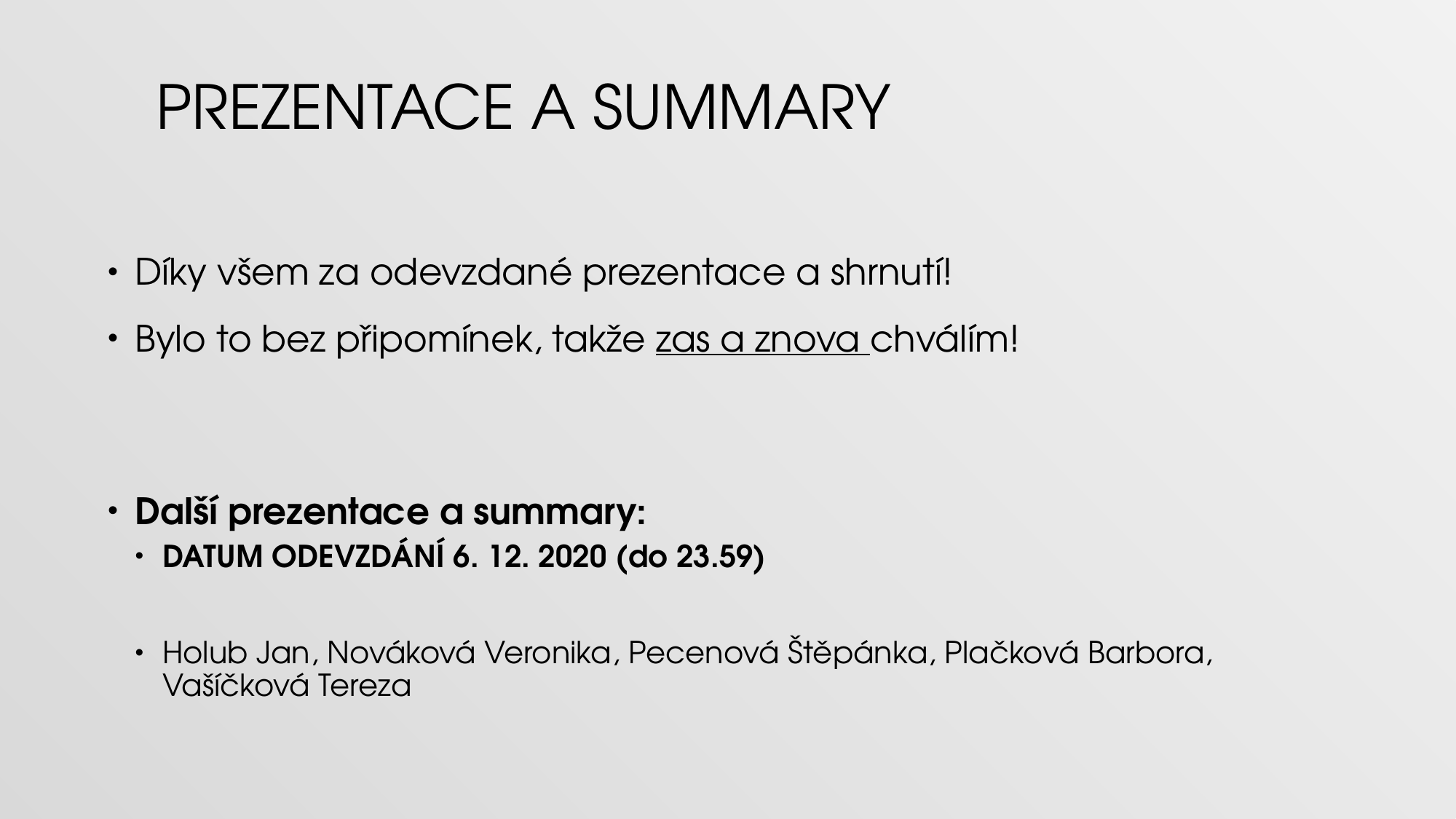

# Prezentace A SUMMARY

Díky všem za odevzdané prezentace a shrnutí!
Bylo to bez připomínek, takže zas a znova chválím!

Další prezentace a summary:
DATUM ODEVZDÁNÍ 6. 12. 2020 (do 23.59)

Holub Jan, Nováková Veronika, Pecenová Štěpánka, Plačková Barbora, Vašíčková Tereza